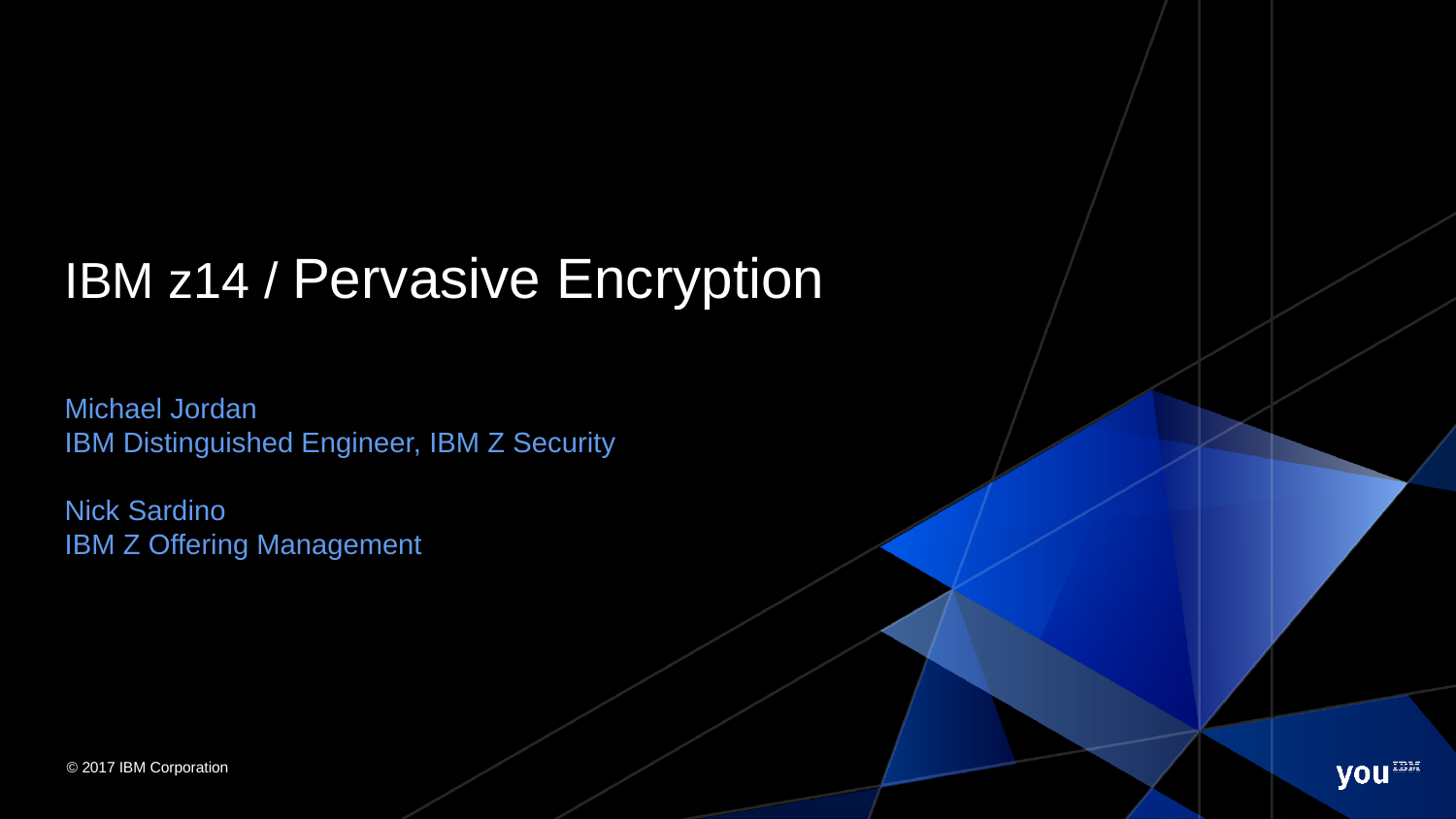

# IBM z14 / Pervasive Encryption
Michael Jordan
IBM Distinguished Engineer, IBM Z Security

Nick Sardino
IBM Z Offering Management